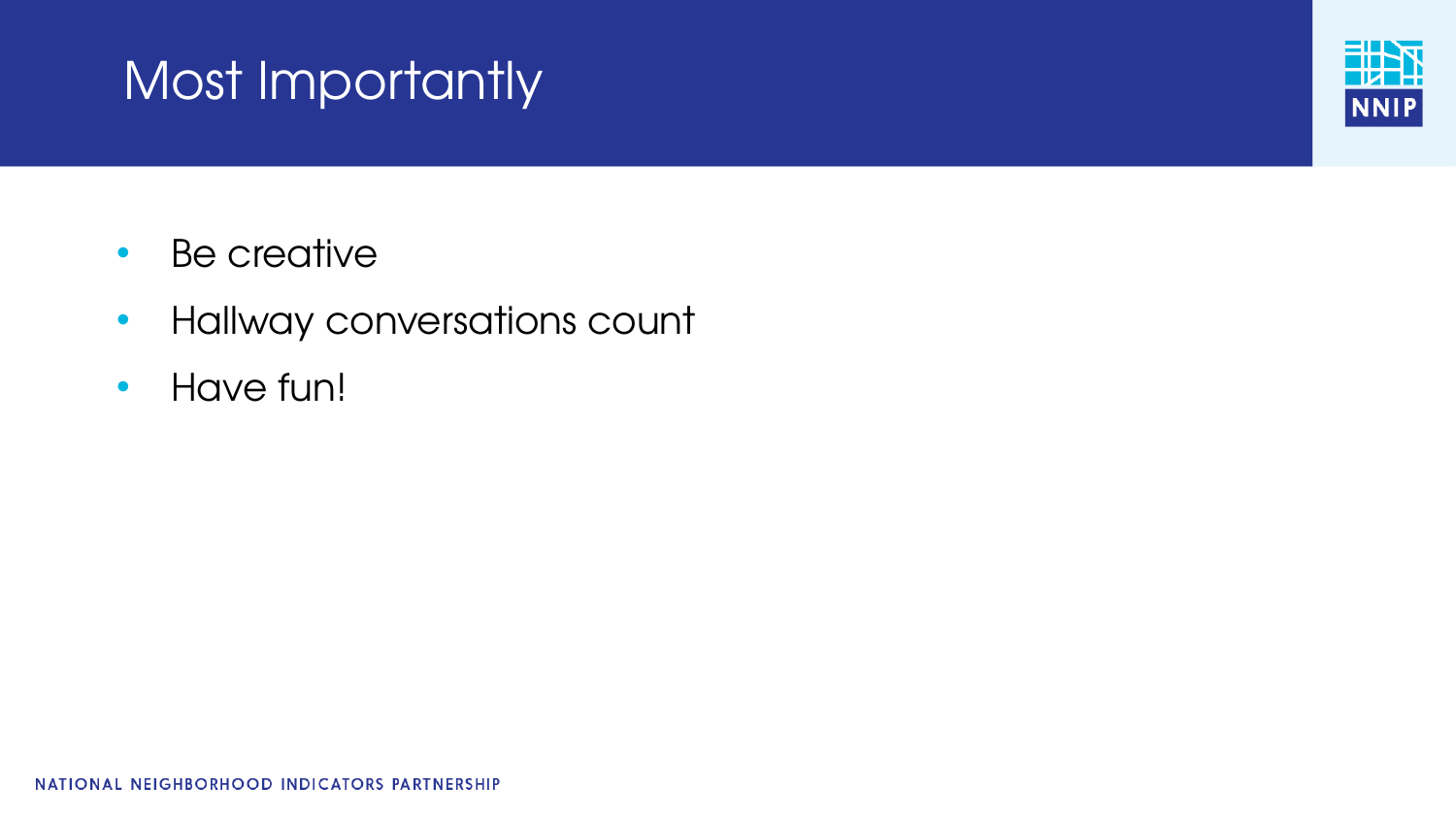

# Most Importantly
Be creative
Hallway conversations count
Have fun!